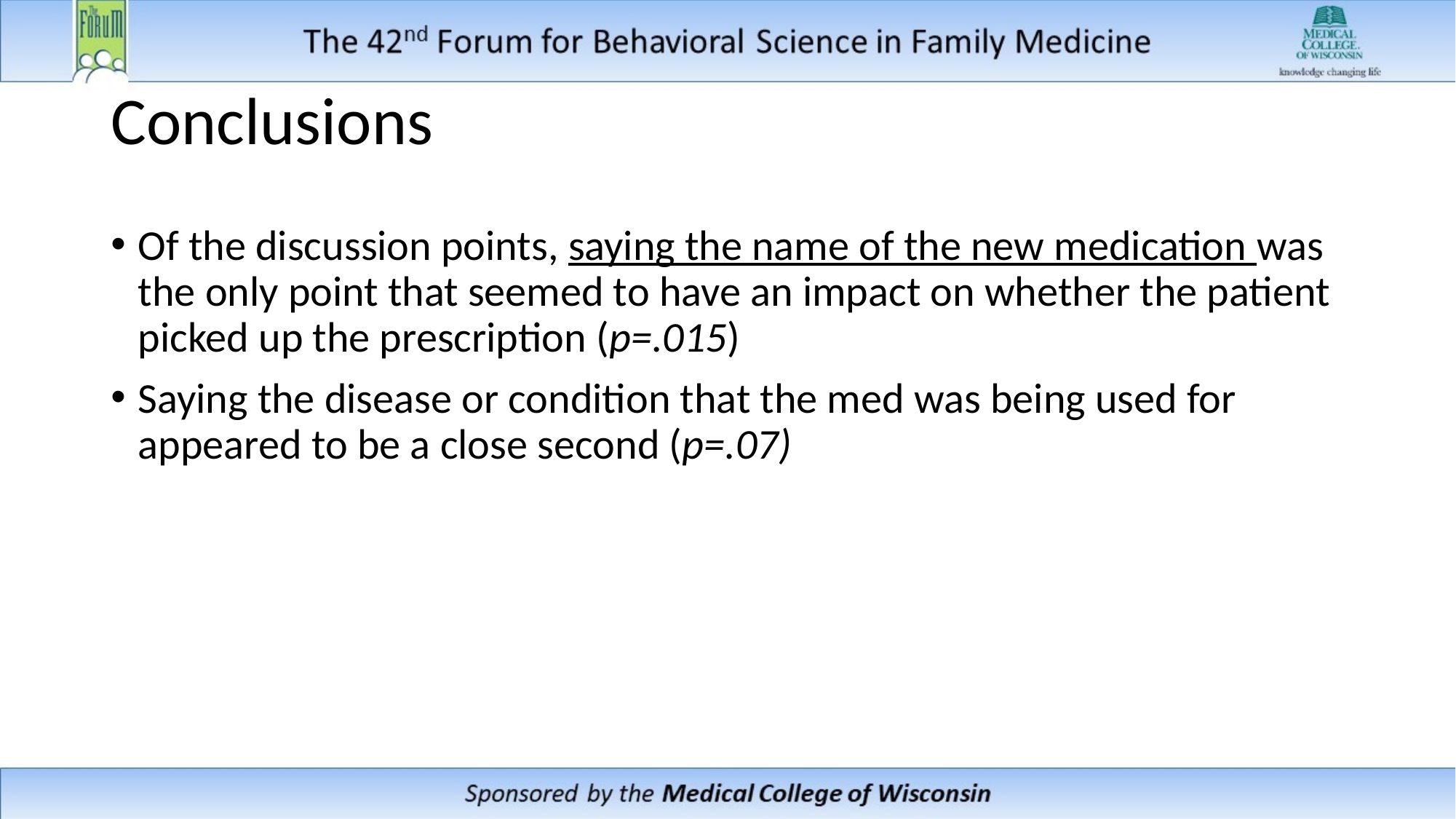

# Conclusions
Of the discussion points, saying the name of the new medication was the only point that seemed to have an impact on whether the patient picked up the prescription (p=.015)
Saying the disease or condition that the med was being used for appeared to be a close second (p=.07)